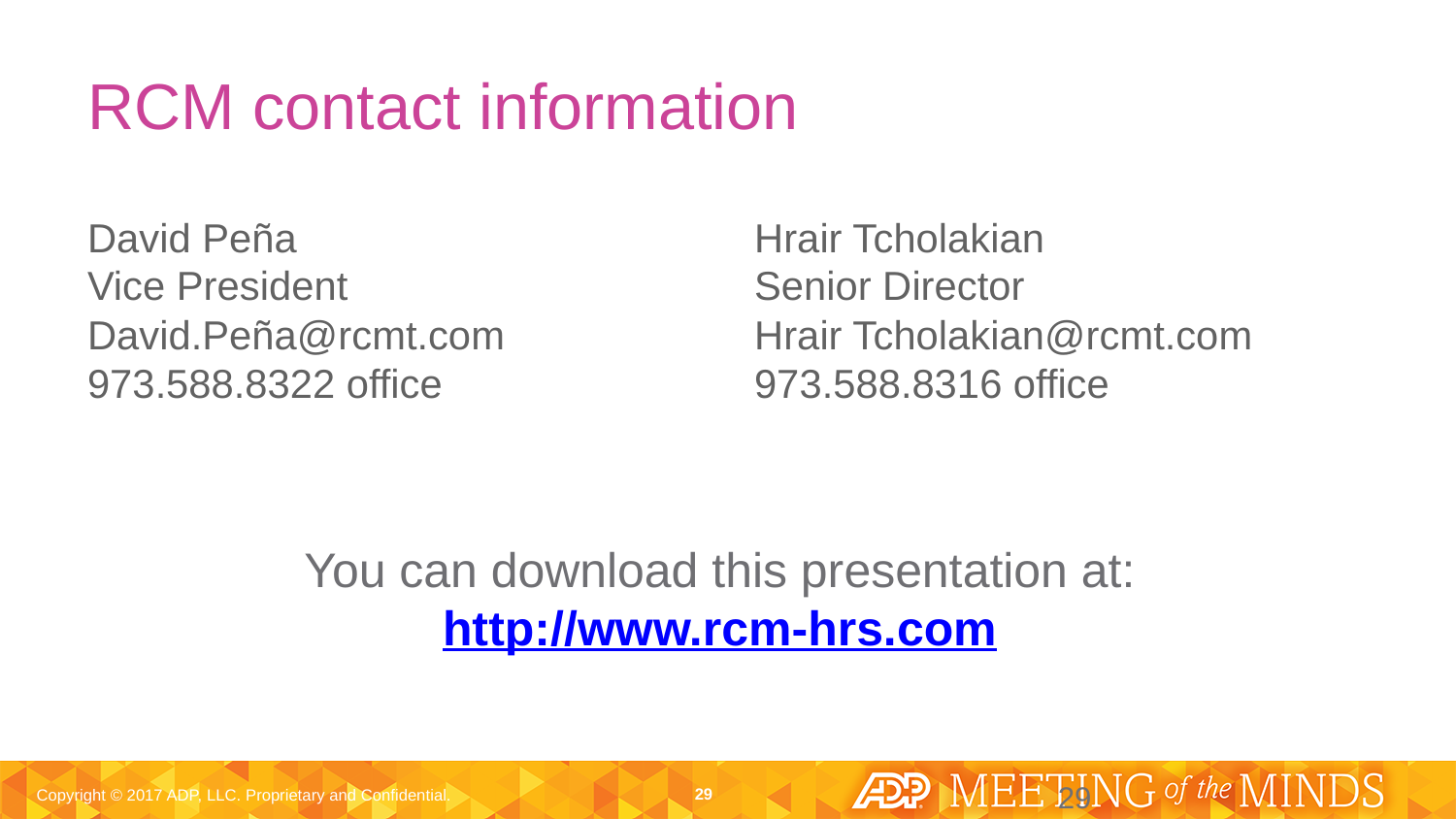

# RCM contact information
David Peña
Vice President
David.Peña@rcmt.com
973.588.8322 office

Hrair Tcholakian
Senior Director
Hrair Tcholakian@rcmt.com
973.588.8316 office
You can download this presentation at: http://www.rcm-hrs.com
29